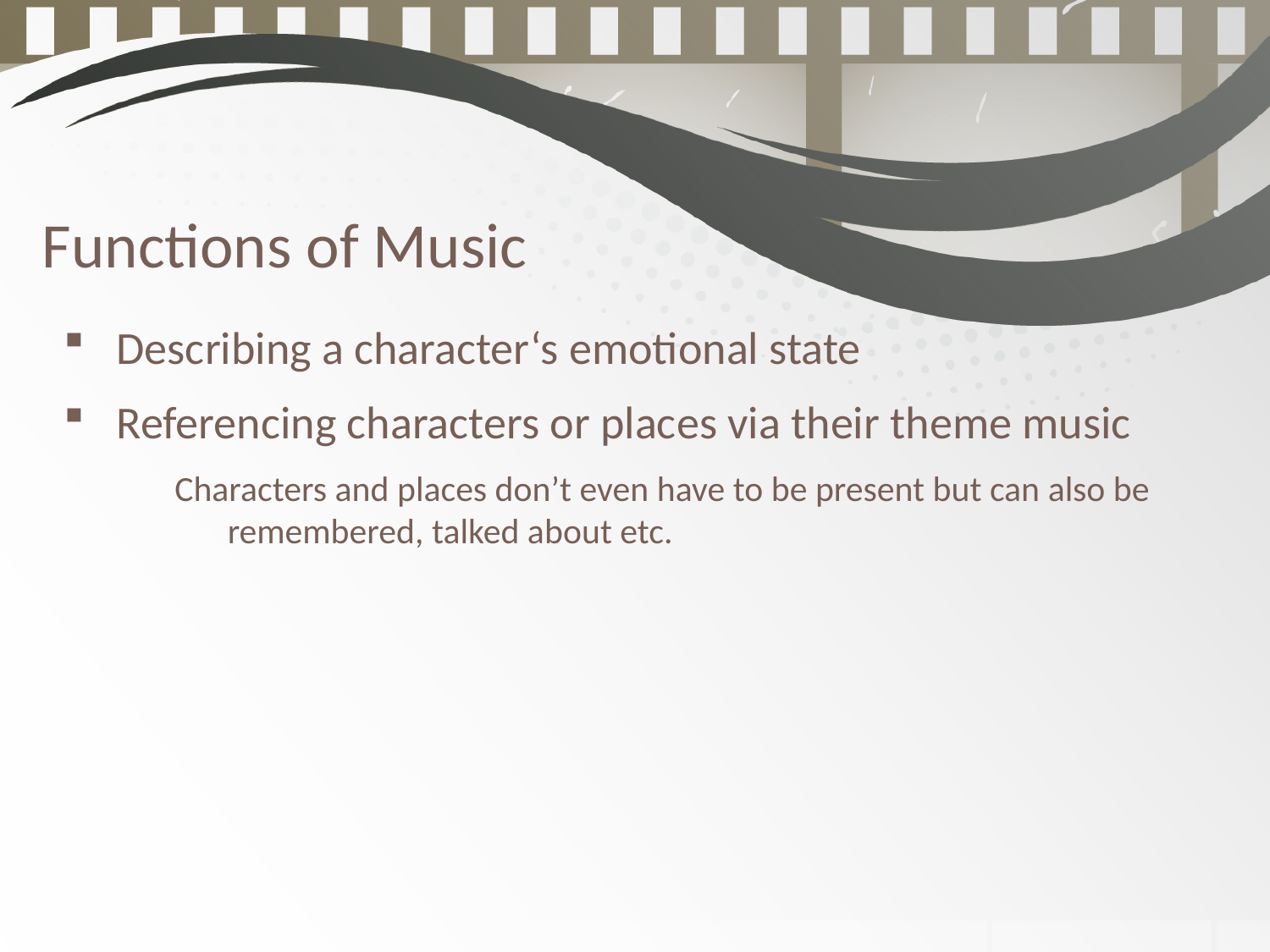

Functions of Music
Describing a character‘s emotional state
Referencing characters or places via their theme music
Characters and places don’t even have to be present but can also be remembered, talked about etc.